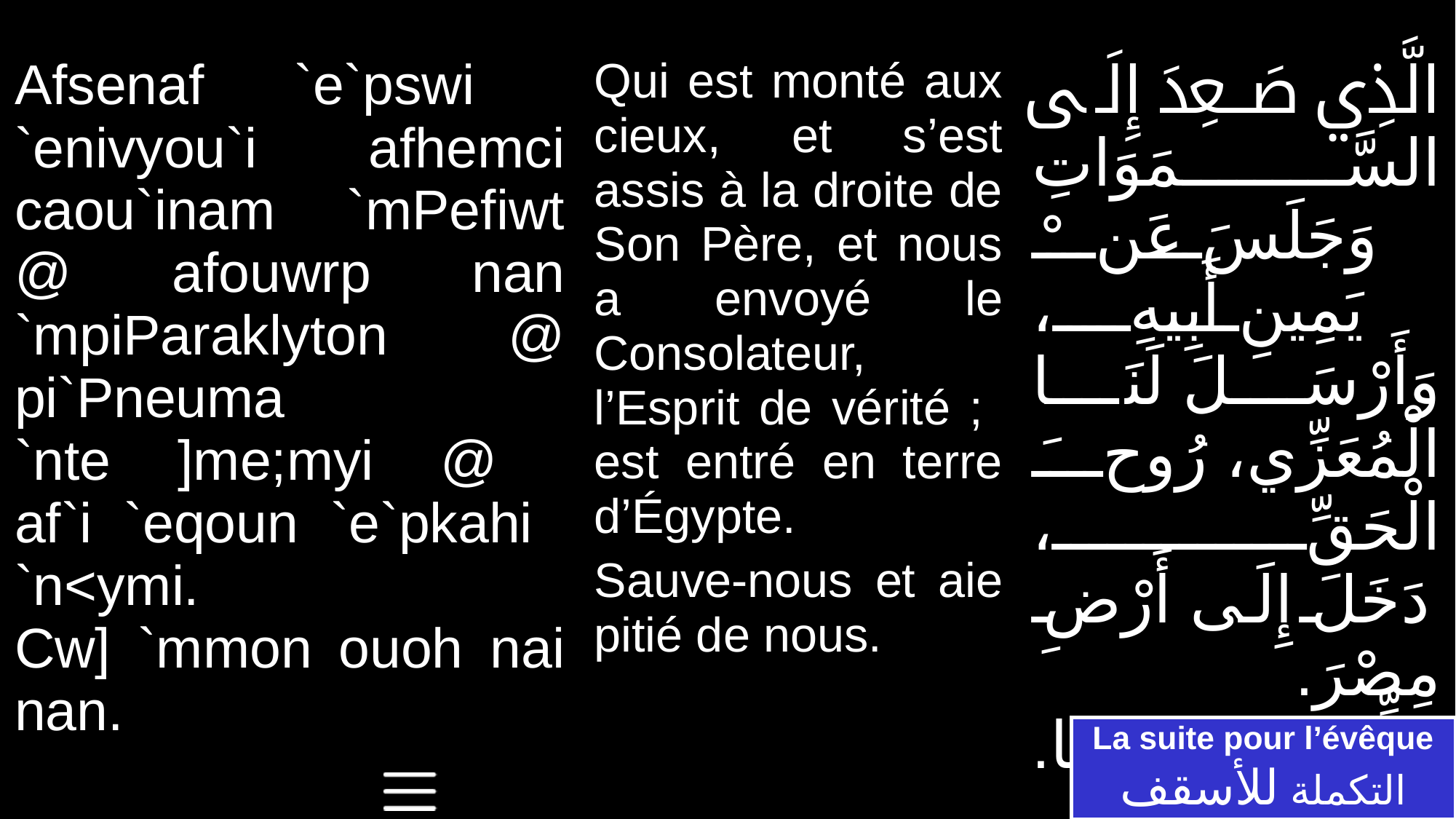

| Afsenaf `e`pswi `enivyou`i afhemci caou`inam `mPefiwt @ afouwrp nan `mpiParaklyton @ pi`Pneuma `nte ]me;myi @ af`i `eqoun `e`pkahi `n<ymi. Cw] `mmon ouoh nai nan. | Qui est monté aux cieux, et s’est assis à la droite de Son Père, et nous a envoyé le Consolateur, l’Esprit de vérité ; est entré en terre d’Égypte. Sauve-nous et aie pitié de nous. | الَّذِي صَعِدَ إِلَى السَّمَوَاتِ وَجَلَسَ عَنْ يَمِينِ أَبِيهِ، وَأَرْسَلَ لَنَا الْمُعَزِّي، رُوحَ الْحَقِّ، دَخَلَ إِلَى أَرْضِ مِصْرَ. خَلِّصْنَا وَارْحَمْنَا. |
| --- | --- | --- |
La suite pour l’évêque
التكملة للأسقف